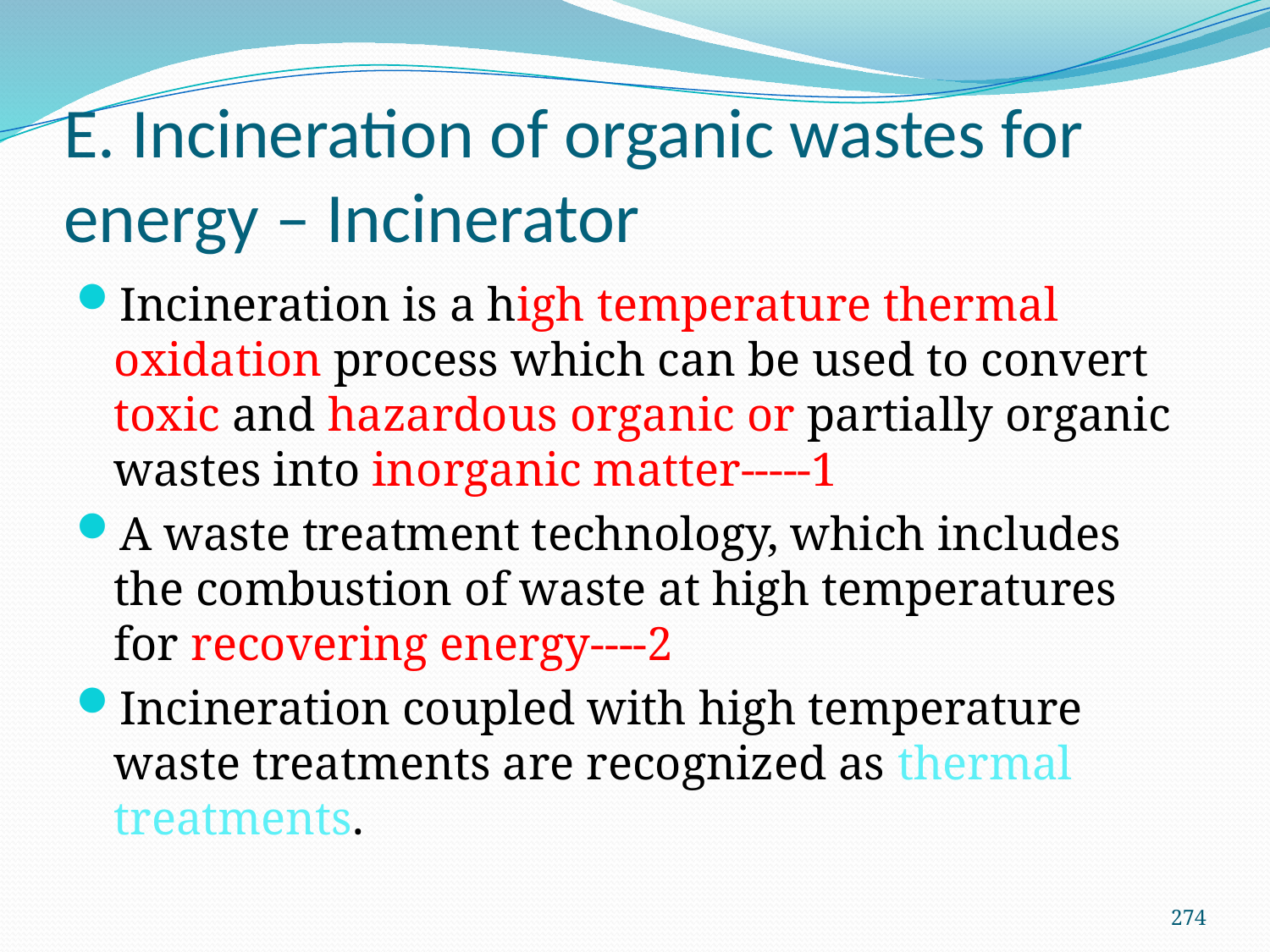

# E. Incineration of organic wastes for energy – Incinerator
Incineration is a high temperature thermal oxidation process which can be used to convert toxic and hazardous organic or partially organic wastes into inorganic matter-----1
A waste treatment technology, which includes the combustion of waste at high temperatures for recovering energy----2
Incineration coupled with high temperature waste treatments are recognized as thermal treatments.
274